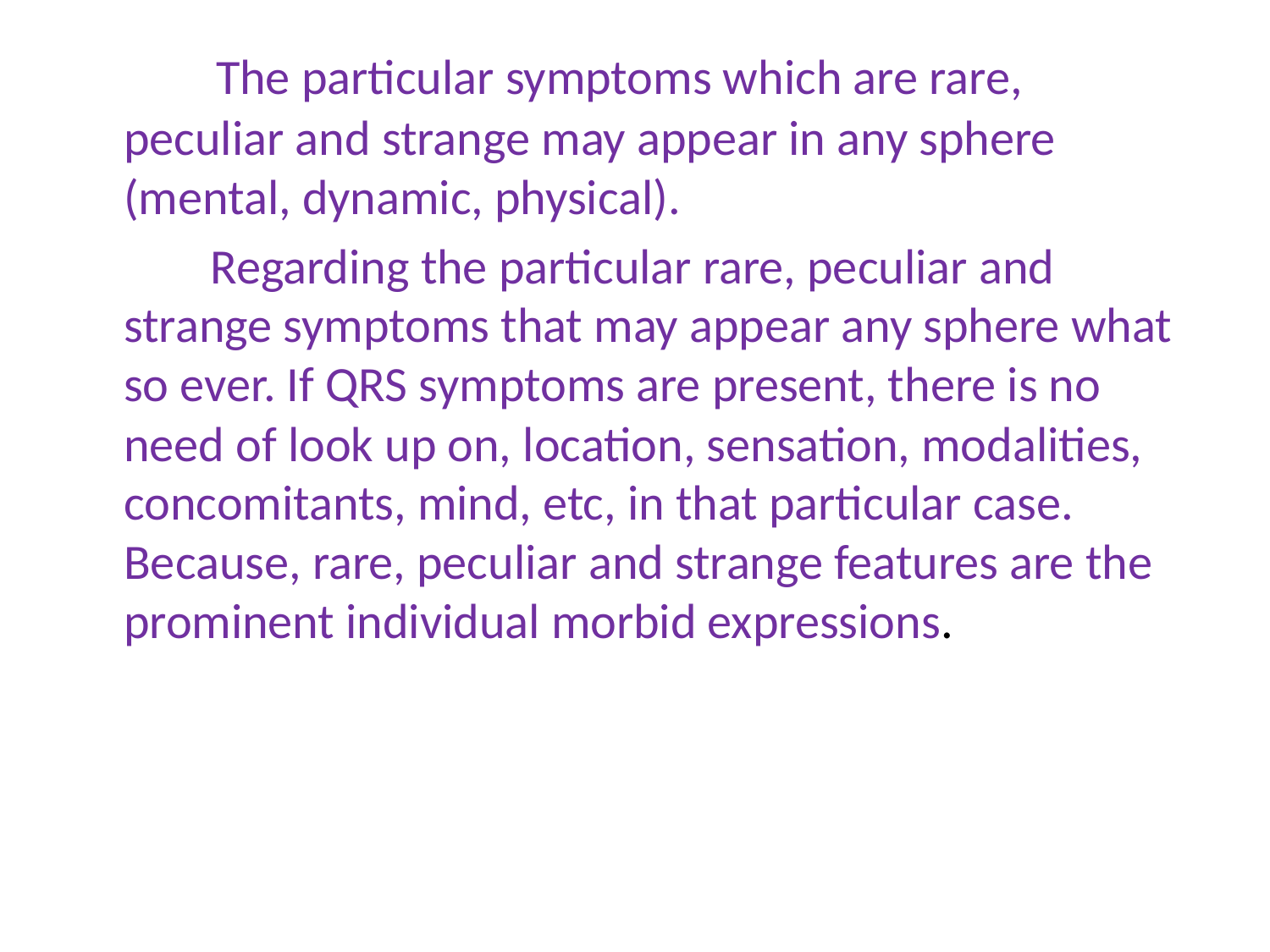

The particular symptoms which are rare, peculiar and strange may appear in any sphere (mental, dynamic, physical).
            Regarding the particular rare, peculiar and strange symptoms that may appear any sphere what so ever. If QRS symptoms are present, there is no need of look up on, location, sensation, modalities, concomitants, mind, etc, in that particular case. Because, rare, peculiar and strange features are the prominent individual morbid expressions.